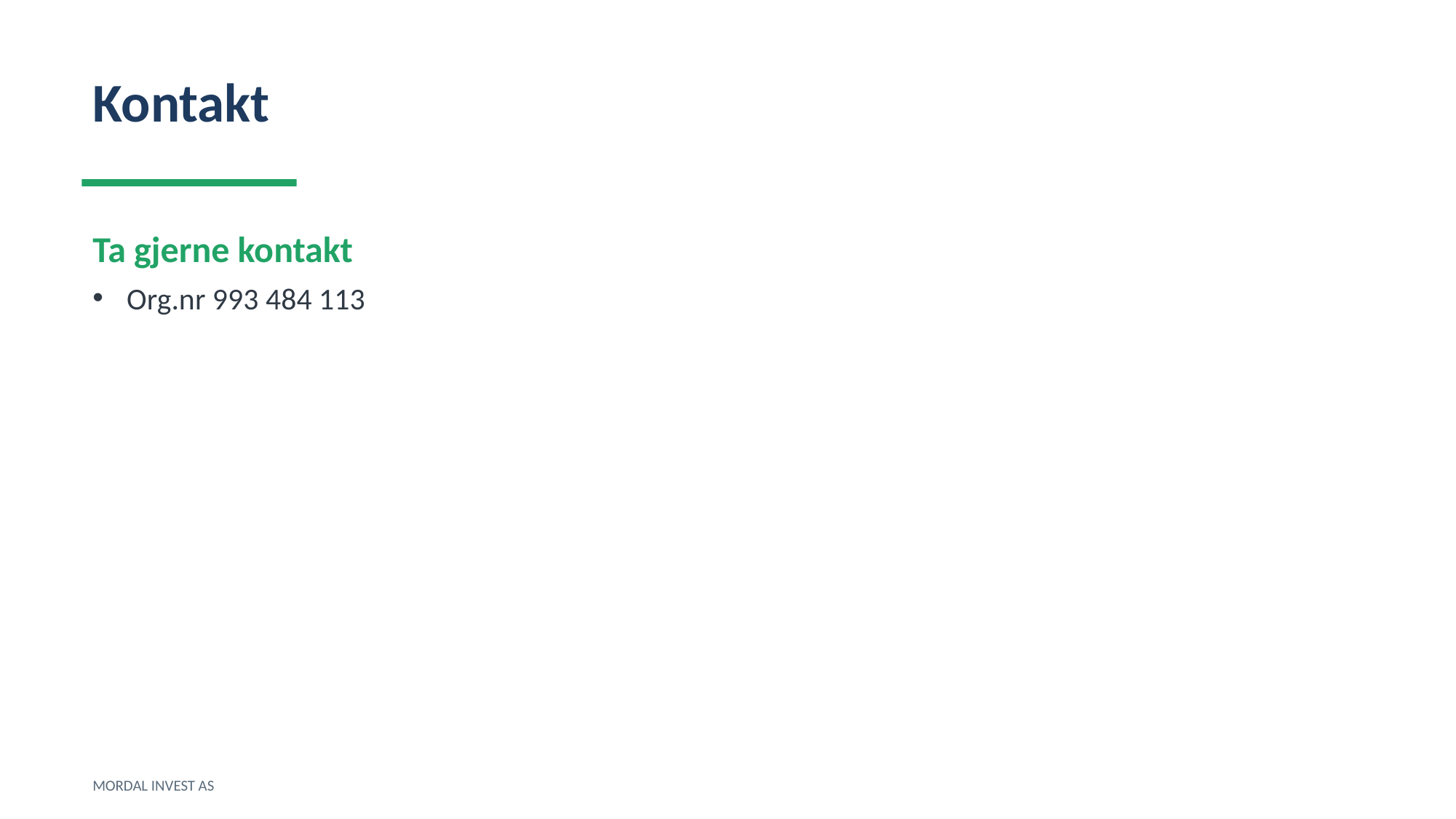

Kontakt

Ta gjerne kontakt
Org.nr 993 484 113
MORDAL INVEST AS